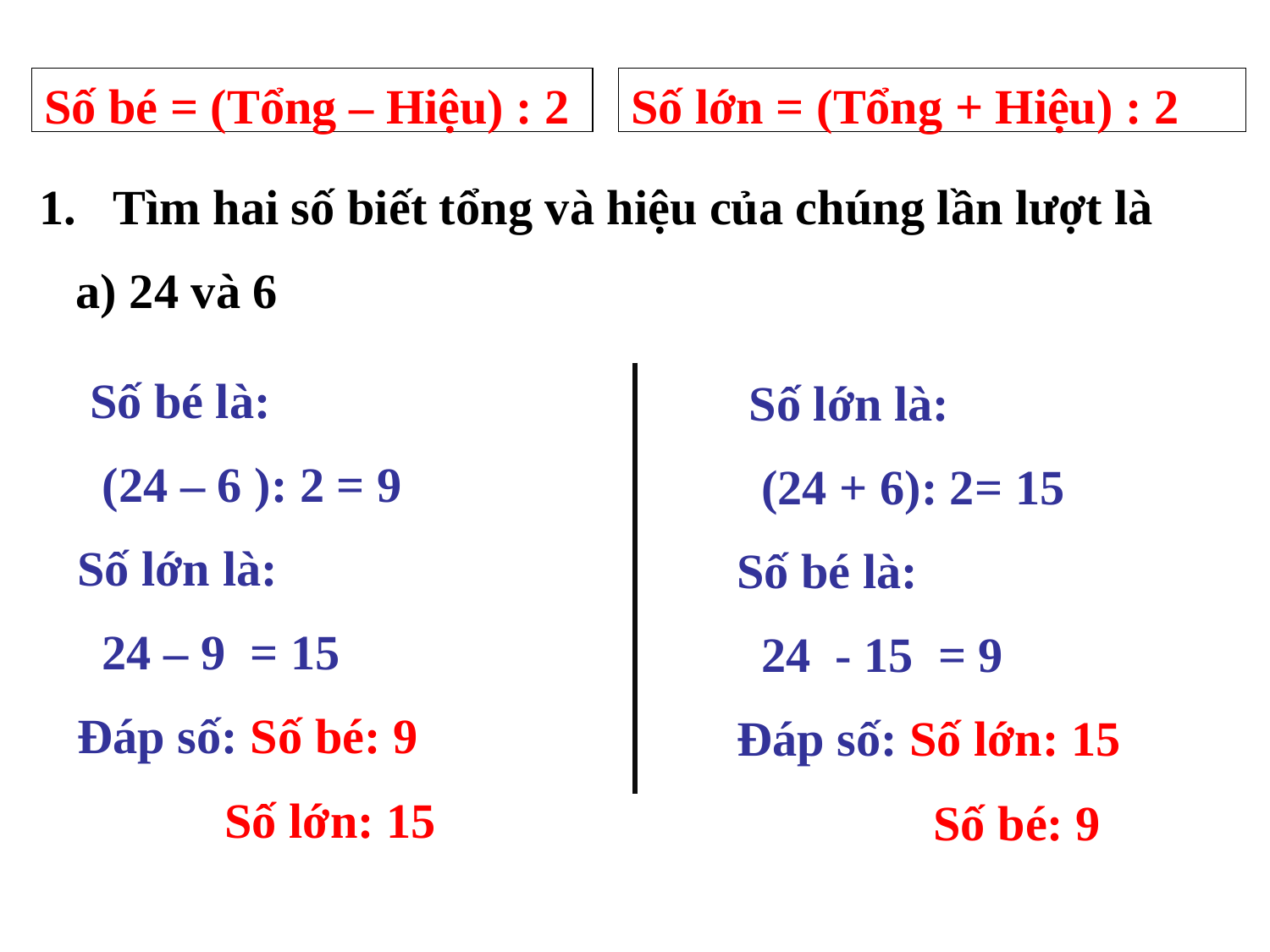

Số bé = (Tổng – Hiệu) : 2
Số lớn = (Tổng + Hiệu) : 2
Tìm hai số biết tổng và hiệu của chúng lần lượt là
   a) 24 và 6
 Số bé là:
  (24 – 6 ): 2 = 9
Số lớn là:
  24 – 9  = 15
Đáp số: Số bé: 9
            Số lớn: 15
 Số lớn là:
  (24 + 6): 2= 15
Số bé là:
  24  - 15  = 9
Đáp số: Số lớn: 15
                Số bé: 9